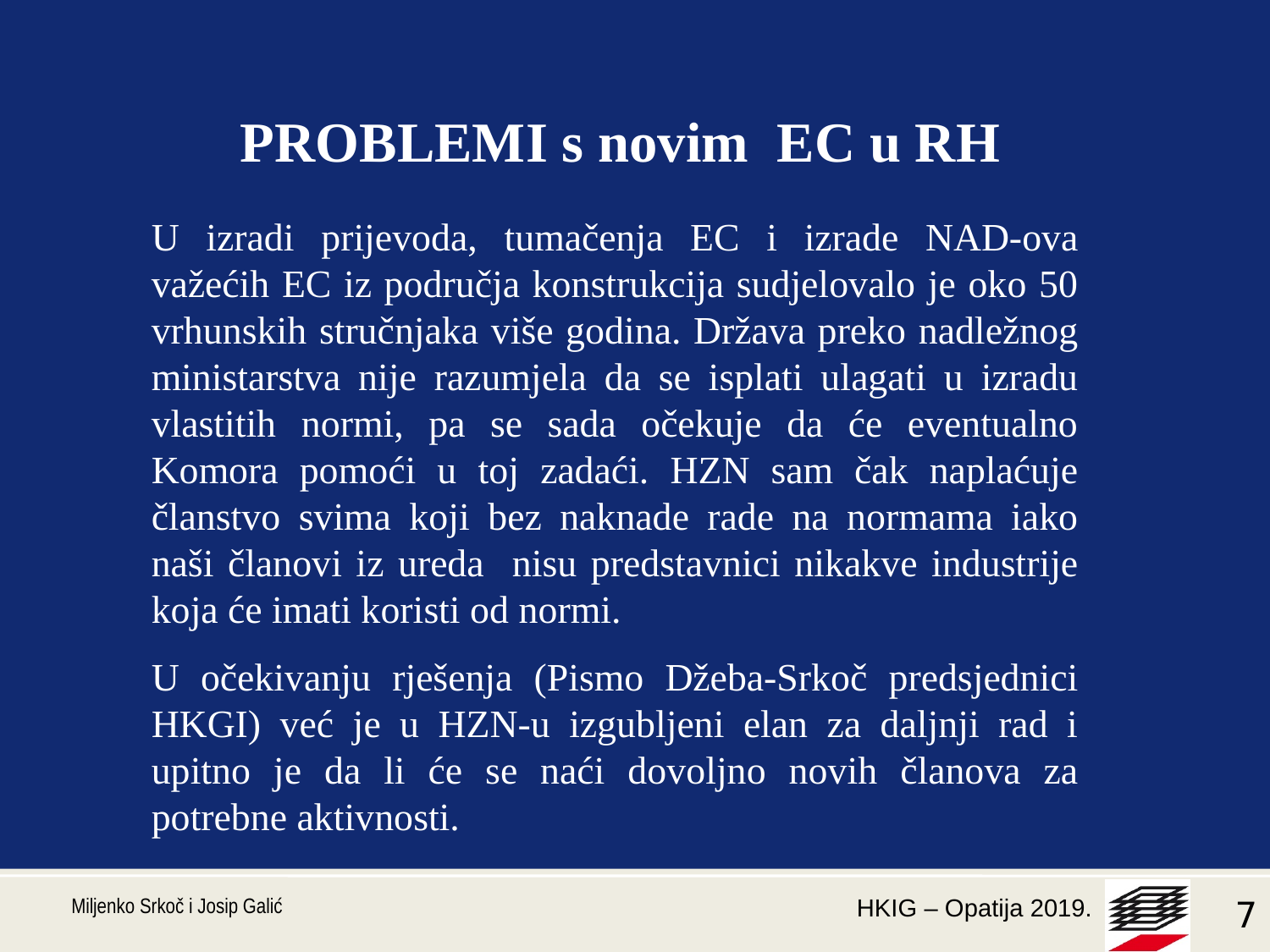

PROBLEMI s novim  EC u RH
U izradi prijevoda, tumačenja EC i izrade NAD-ova važećih EC iz područja konstrukcija sudjelovalo je oko 50 vrhunskih stručnjaka više godina. Država preko nadležnog ministarstva nije razumjela da se isplati ulagati u izradu vlastitih normi, pa se sada očekuje da će eventualno Komora pomoći u toj zadaći. HZN sam čak naplaćuje članstvo svima koji bez naknade rade na normama iako naši članovi iz ureda  nisu predstavnici nikakve industrije koja će imati koristi od normi.
U očekivanju rješenja (Pismo Džeba-Srkoč predsjednici HKGI) već je u HZN-u izgubljeni elan za daljnji rad i upitno je da li će se naći dovoljno novih članova za potrebne aktivnosti.
#

         Miljenko Srkoč i Josip Galić
7